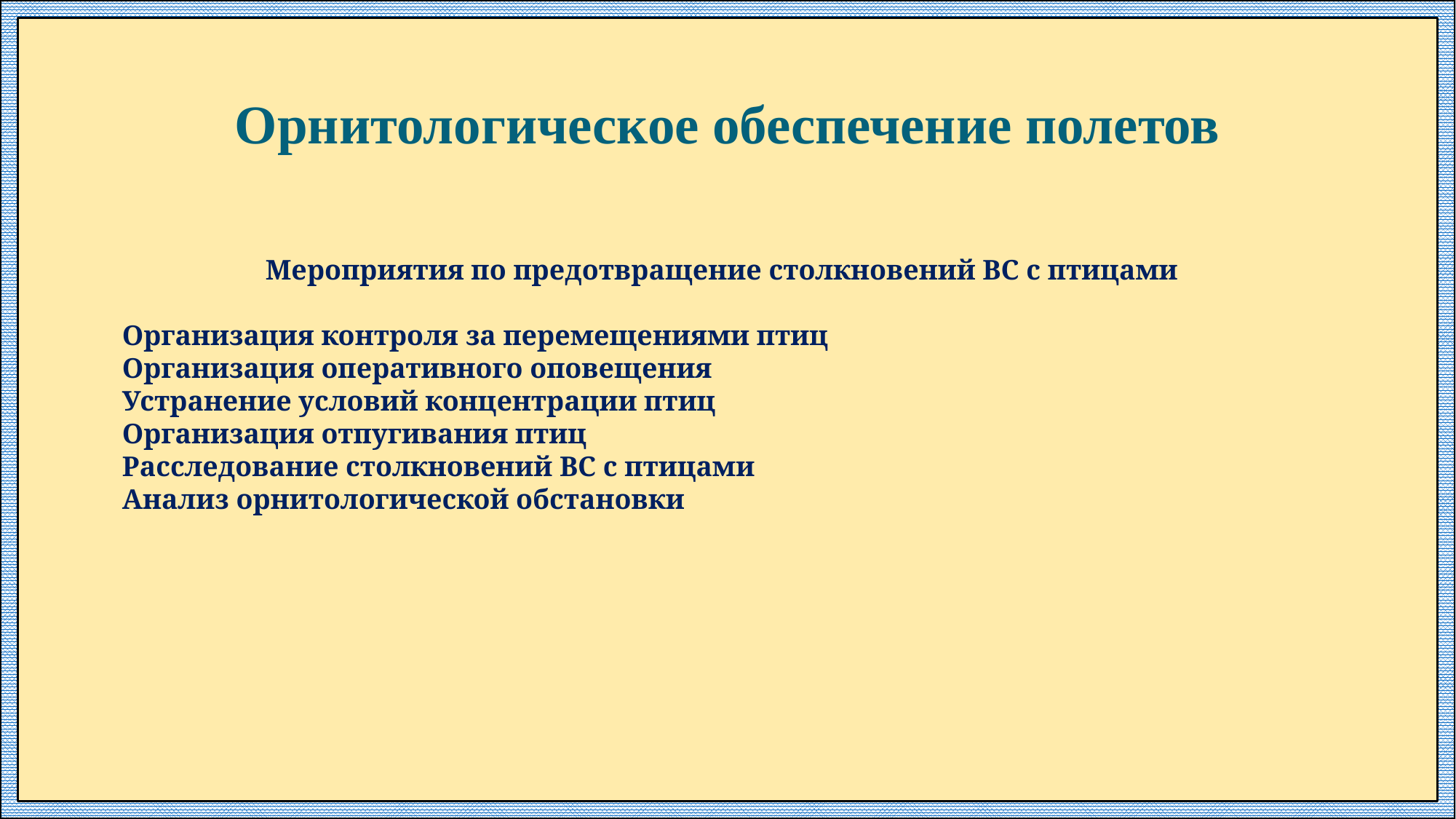

# Орнитологическое обеспечение полетов

Мероприятия по предотвращение столкновений ВС с птицами

Организация контроля за перемещениями птиц
Организация оперативного оповещения
Устранение условий концентрации птиц
Организация отпугивания птиц
Расследование столкновений ВС с птицами
Анализ орнитологической обстановки